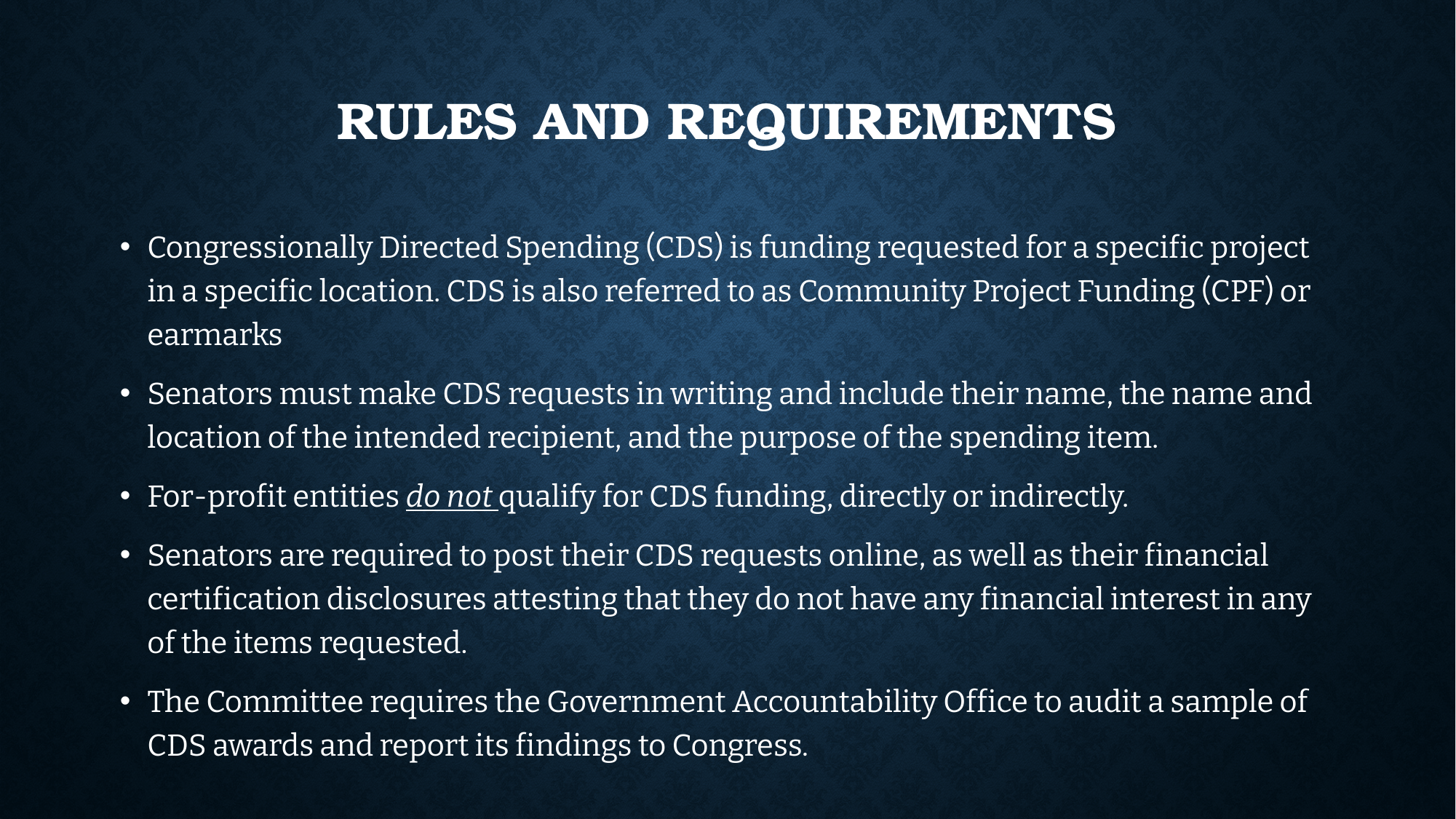

# Rules and Requirements
Congressionally Directed Spending (CDS) is funding requested for a specific project in a specific location. CDS is also referred to as Community Project Funding (CPF) or earmarks
Senators must make CDS requests in writing and include their name, the name and location of the intended recipient, and the purpose of the spending item.
For-profit entities do not qualify for CDS funding, directly or indirectly.
Senators are required to post their CDS requests online, as well as their financial certification disclosures attesting that they do not have any financial interest in any of the items requested.
The Committee requires the Government Accountability Office to audit a sample of CDS awards and report its findings to Congress.